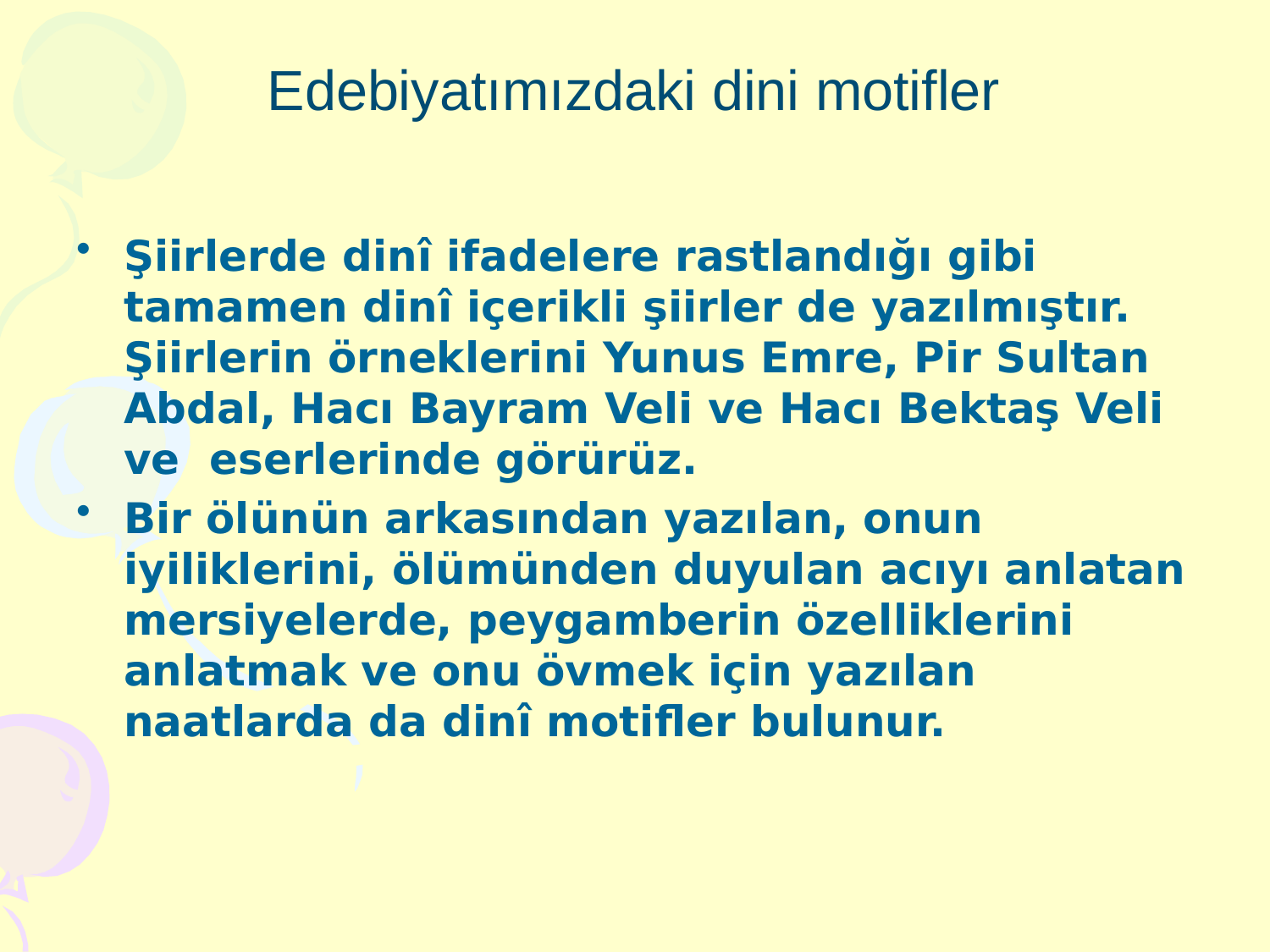

# Edebiyatımızdaki dini motifler
Şiirlerde dinî ifadelere rastlandığı gibi tamamen dinî içerikli şiirler de yazılmıştır. Şiirlerin örneklerini Yunus Emre, Pir Sultan Abdal, Hacı Bayram Veli ve Hacı Bektaş Veli ve  eserlerinde görürüz.
Bir ölünün arkasından yazılan, onun iyiliklerini, ölümünden duyulan acıyı anlatan mersiyelerde, peygamberin özelliklerini anlatmak ve onu övmek için yazılan naatlarda da dinî motifler bulunur.